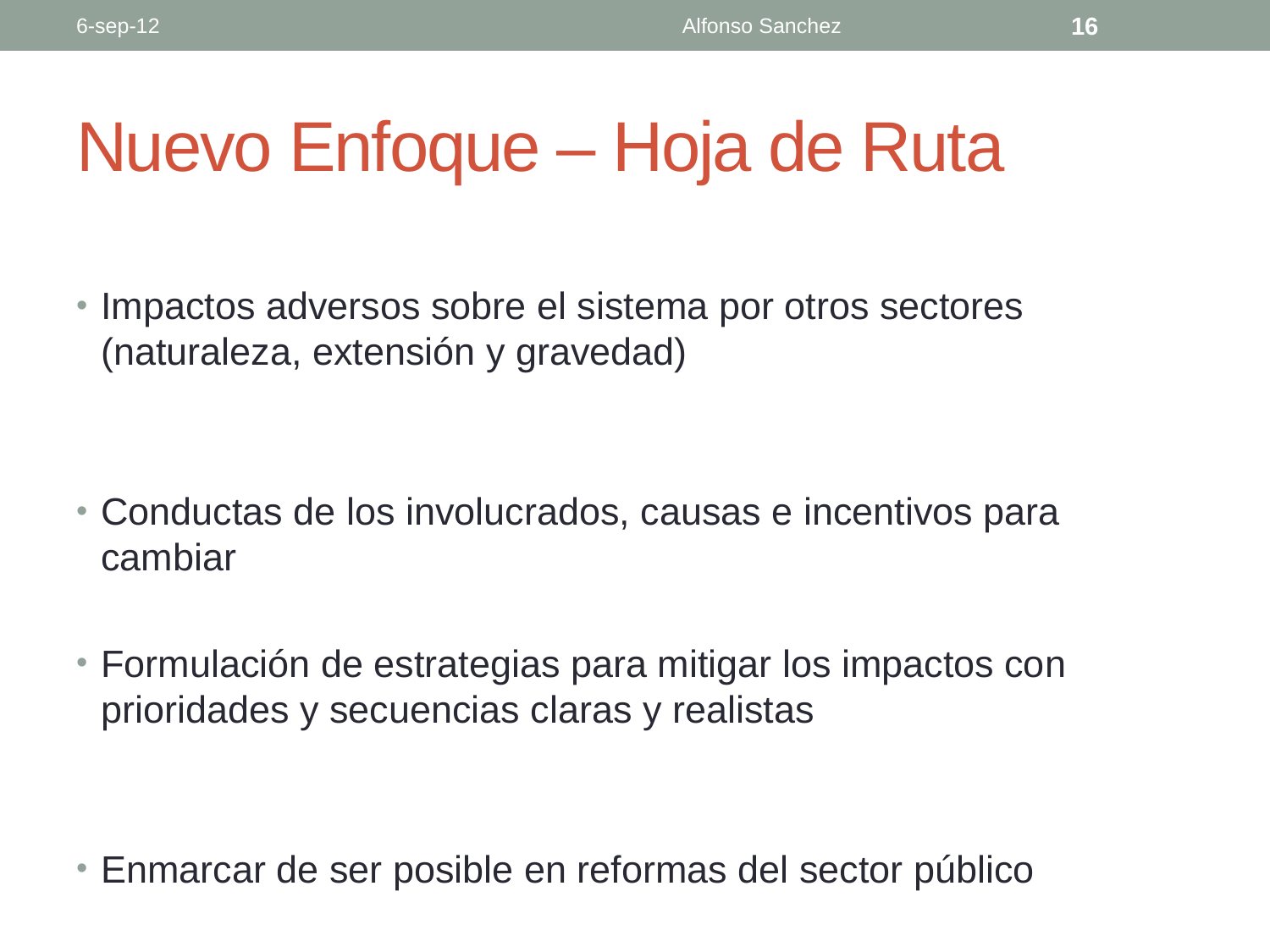

6-sep-12
Alfonso Sanchez
16
# Nuevo Enfoque – Hoja de Ruta

Impactos adversos sobre el sistema por otros sectores (naturaleza, extensión y gravedad)

Conductas de los involucrados, causas e incentivos para cambiar

Formulación de estrategias para mitigar los impactos con prioridades y secuencias claras y realistas

Enmarcar de ser posible en reformas del sector público